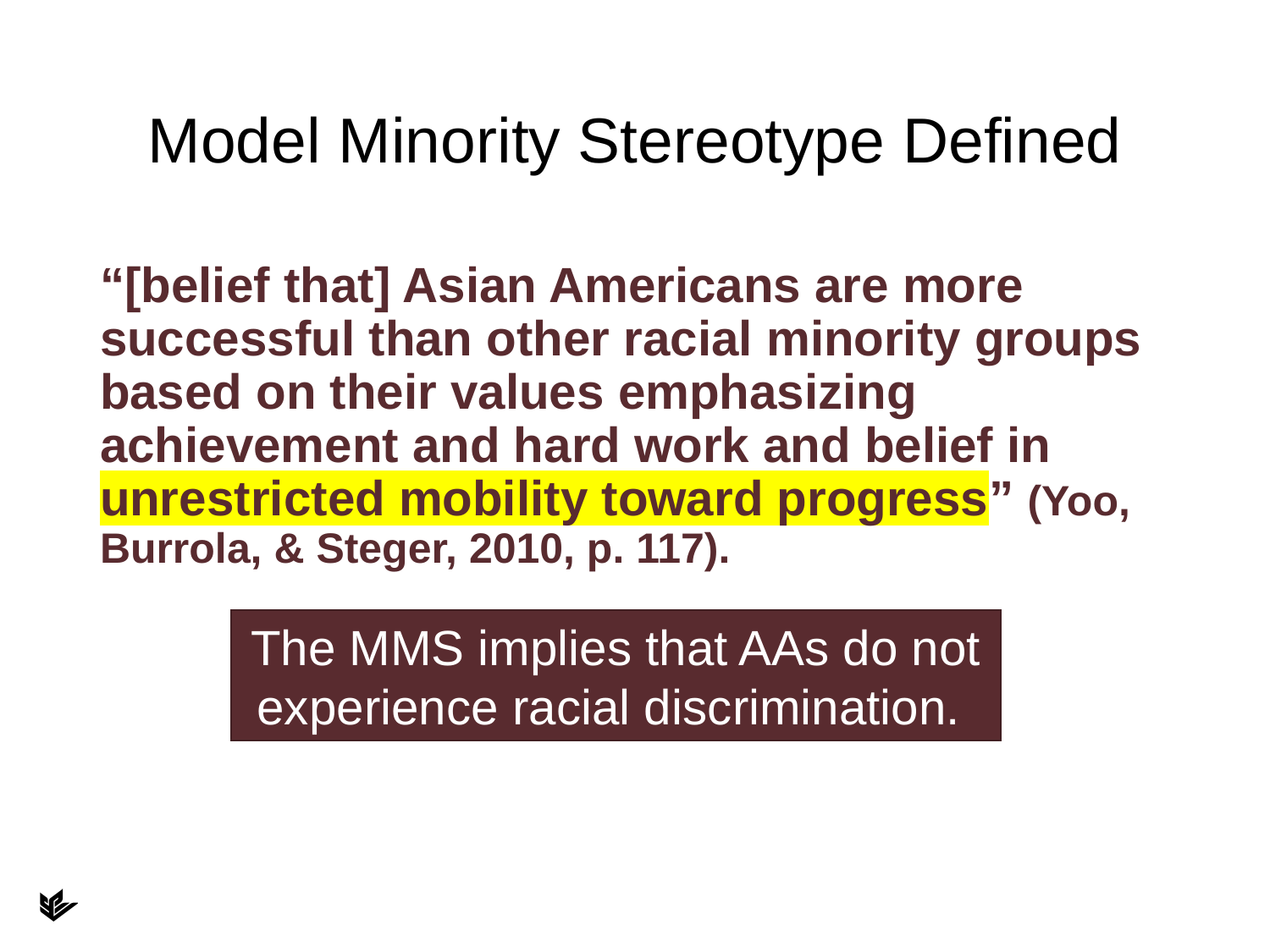

# Model Minority Stereotype Defined
“[belief that] Asian Americans are more successful than other racial minority groups based on their values emphasizing achievement and hard work and belief in unrestricted mobility toward progress” (Yoo, Burrola, & Steger, 2010, p. 117).

The MMS implies that AAs do not experience racial discrimination.